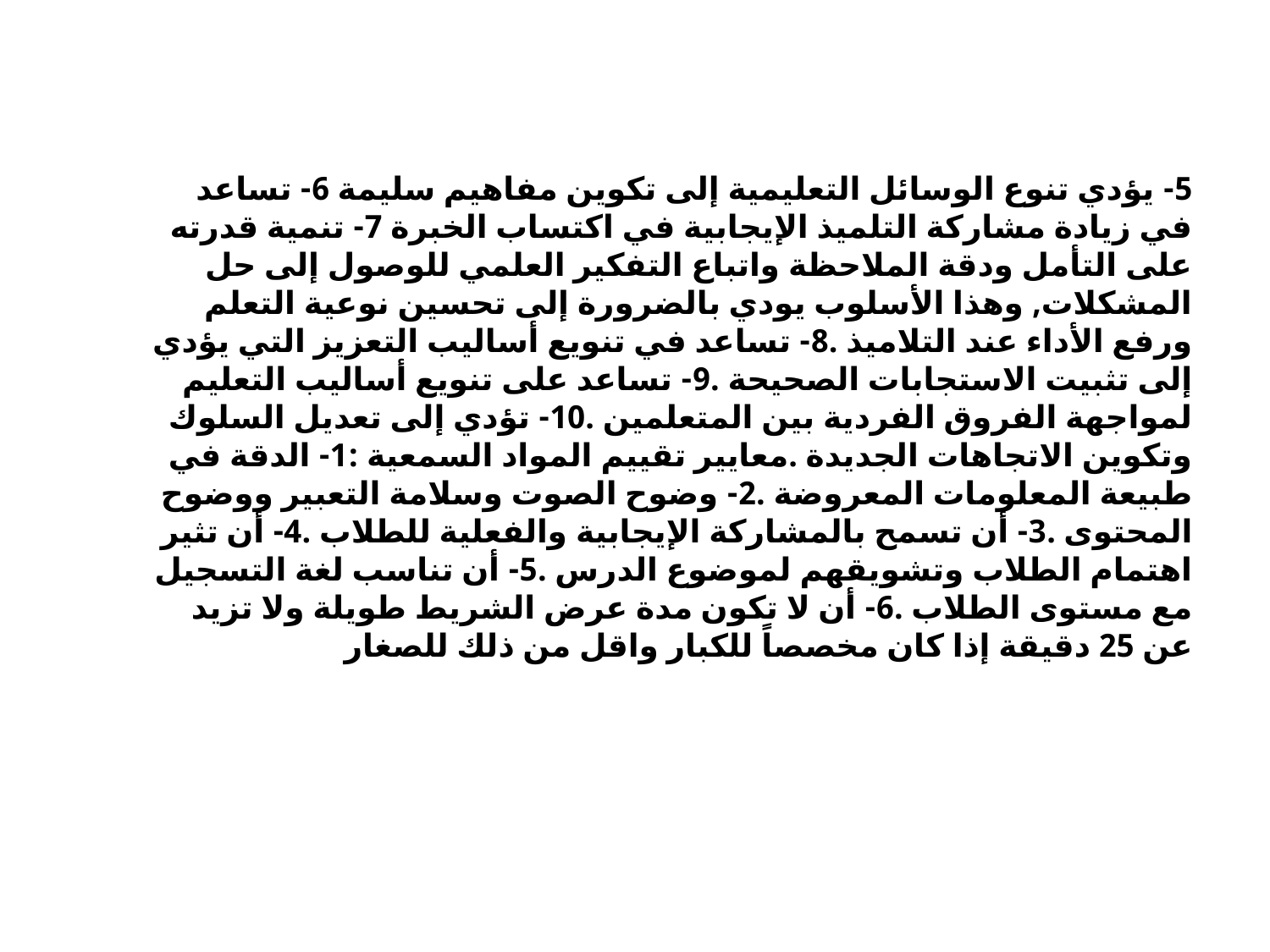

5- يؤدي تنوع الوسائل التعليمية إلى تكوين مفاهيم سليمة 6- تساعد في زيادة مشاركة التلميذ الإيجابية في اكتساب الخبرة 7- تنمية قدرته على التأمل ودقة الملاحظة واتباع التفكير العلمي للوصول إلى حل المشكلات, وهذا الأسلوب يودي بالضرورة إلى تحسين نوعية التعلم ورفع الأداء عند التلاميذ .8- تساعد في تنويع أساليب التعزيز التي يؤدي إلى تثبيت الاستجابات الصحيحة .9- تساعد على تنويع أساليب التعليم لمواجهة الفروق الفردية بين المتعلمين .10- تؤدي إلى تعديل السلوك وتكوين الاتجاهات الجديدة .معايير تقييم المواد السمعية :1- الدقة في طبيعة المعلومات المعروضة .2- وضوح الصوت وسلامة التعبير ووضوح المحتوى .3- أن تسمح بالمشاركة الإيجابية والفعلية للطلاب .4- أن تثير اهتمام الطلاب وتشويقهم لموضوع الدرس .5- أن تناسب لغة التسجيل مع مستوى الطلاب .6- أن لا تكون مدة عرض الشريط طويلة ولا تزيد عن 25 دقيقة إذا كان مخصصاً للكبار واقل من ذلك للصغار